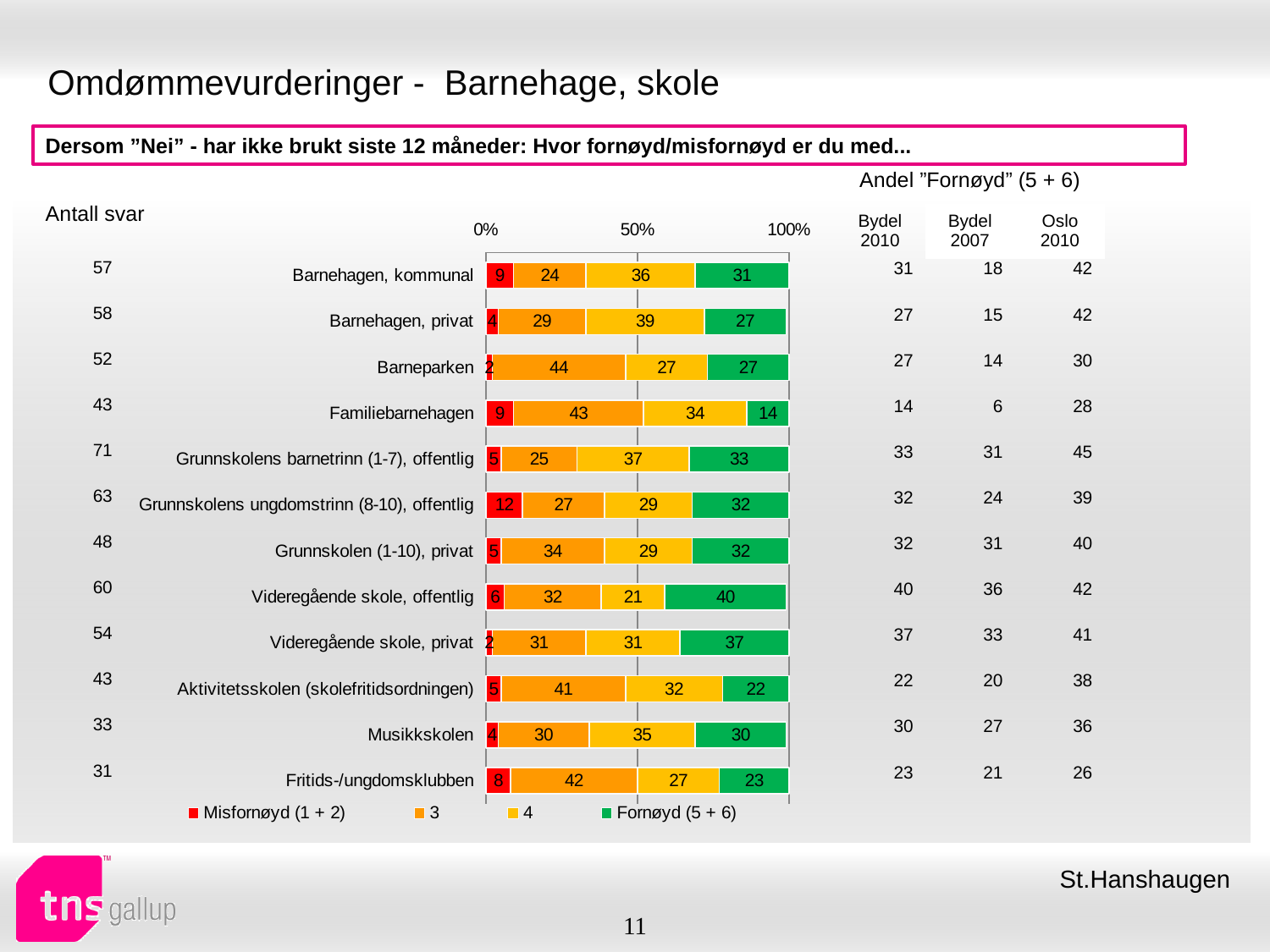

# Omdømmevurderinger -  Barnehage, skole
Dersom ”Nei” - har ikke brukt siste 12 måneder: Hvor fornøyd/misfornøyd er du med...
| Andel ”Fornøyd” (5 + 6) |  |  |
| --- | --- | --- |
| Bydel 2010 | Bydel 2007 | Oslo 2010 |
| Antall svar |
| --- |

### Chart

| Category | Misfornøyd (1 + 2) | 3 | 4 | Fornøyd (5 + 6) |
|---|---|---|---|---|
| Barnehagen, kommunal | 9.0 | 24.0 | 36.0 | 31.0 |
| Barnehagen, privat | 4.0 | 29.0 | 39.0 | 27.0 |
| Barneparken | 2.0 | 44.0 | 27.0 | 27.0 |
| Familiebarnehagen | 9.0 | 43.0 | 34.0 | 14.0 |
| Grunnskolens barnetrinn (1-7), offentlig | 5.0 | 25.0 | 37.0 | 33.0 |
| Grunnskolens ungdomstrinn (8-10), offentlig | 12.0 | 27.0 | 29.0 | 32.0 |
| Grunnskolen (1-10), privat | 5.0 | 34.0 | 29.0 | 32.0 |
| Videregående skole, offentlig | 6.0 | 32.0 | 21.0 | 40.0 |
| Videregående skole, privat | 2.0 | 31.0 | 31.0 | 37.0 |
| Aktivitetsskolen (skolefritidsordningen) | 5.0 | 41.0 | 32.0 | 22.0 |
| Musikkskolen | 4.0 | 30.0 | 35.0 | 30.0 |
| Fritids-/ungdomsklubben | 8.0 | 42.0 | 27.0 | 23.0 |
| 57 |
| --- |
| 58 |
| 52 |
| 43 |
| 71 |
| 63 |
| 48 |
| 60 |
| 54 |
| 43 |
| 33 |
| 31 |
| 31 | 18 | 42 |
| --- | --- | --- |
| 27 | 15 | 42 |
| 27 | 14 | 30 |
| 14 | 6 | 28 |
| 33 | 31 | 45 |
| 32 | 24 | 39 |
| 32 | 31 | 40 |
| 40 | 36 | 42 |
| 37 | 33 | 41 |
| 22 | 20 | 38 |
| 30 | 27 | 36 |
| 23 | 21 | 26 |
St.Hanshaugen
11